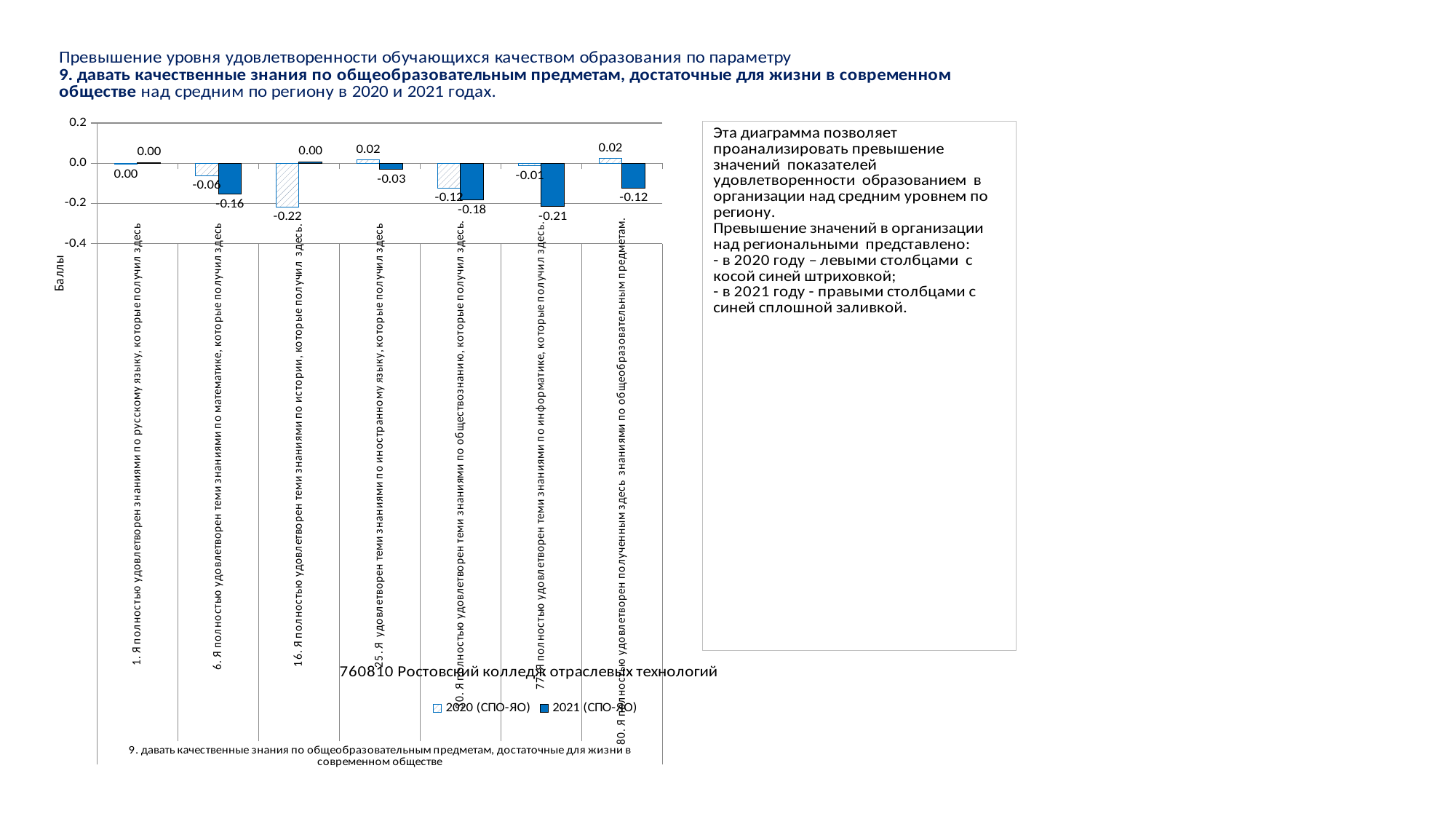

### Chart

| Category | 2020 (СПО-ЯО) | 2021 (СПО-ЯО) |
|---|---|---|
| 1. Я полностью удовлетворен знаниями по русскому языку, которые получил здесь | -0.004554390563564326 | 0.0036508463325590768 |
| 6. Я полностью удовлетворен теми знаниями по математике, которые получил здесь | -0.060823503713412386 | -0.15503409559433123 |
| 16. Я полностью удовлетворен теми знаниями по истории, которые получил  здесь. | -0.21680865006553063 | 0.004941597005085008 |
| 25. Я  удовлетворен теми знаниями по иностранному языку, которые получил здесь | 0.015934906072520683 | -0.030666401510377916 |
| 30. Я полностью удовлетворен теми знаниями по обществознанию, которые получил здесь. | -0.12241153342070721 | -0.18242045469659107 |
| 77. Я полностью удовлетворен теми знаниями по информатике, которые получил здесь. | -0.012341633901266746 | -0.21452927686433299 |
| 80. Я полностью удовлетворен полученным здесь  знаниями по общеобразовательным предметам. | 0.022771952817824292 | -0.12358774192608557 |